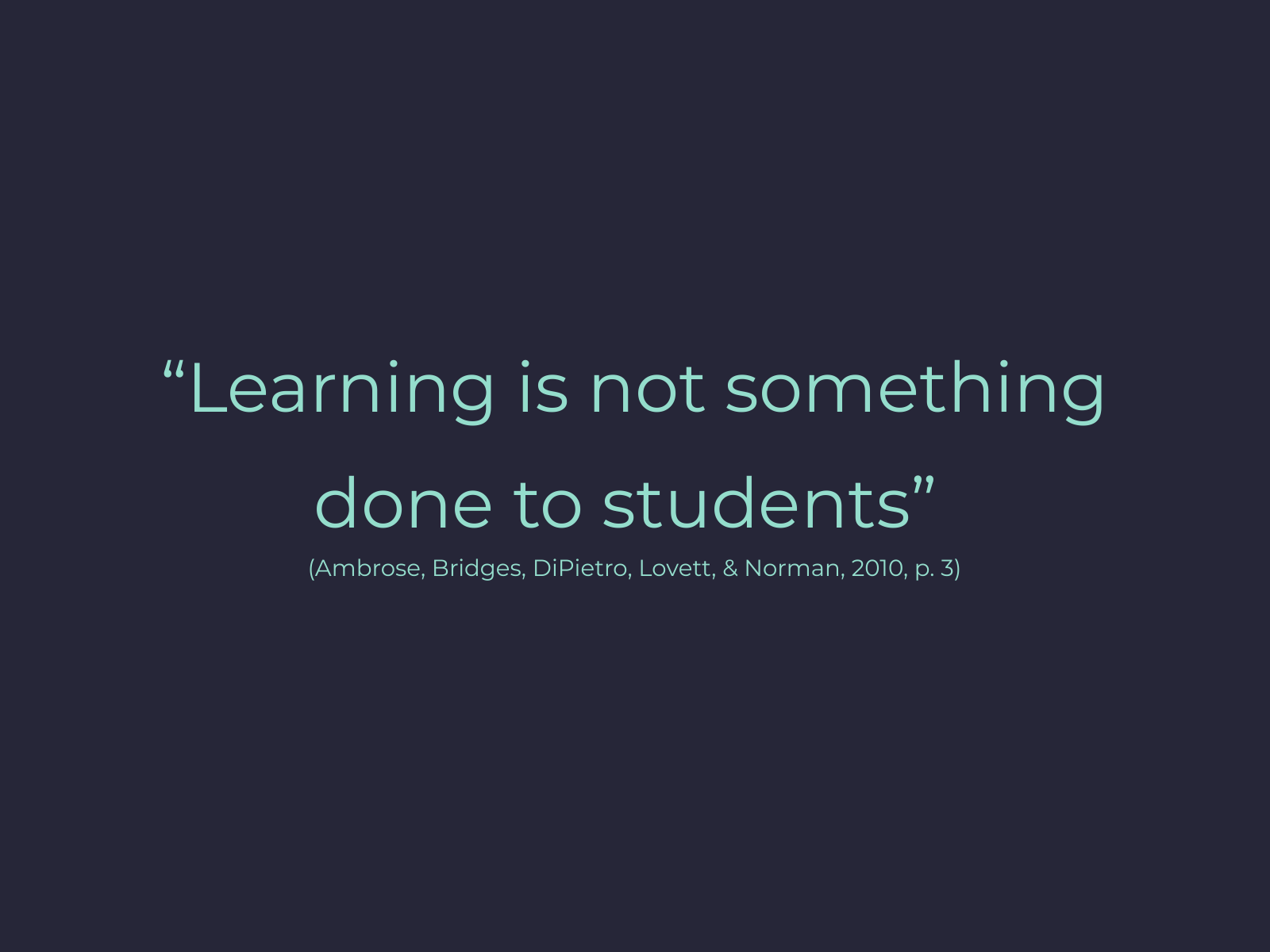

“Learning is not something done to students”
(Ambrose, Bridges, DiPietro, Lovett, & Norman, 2010, p. 3)